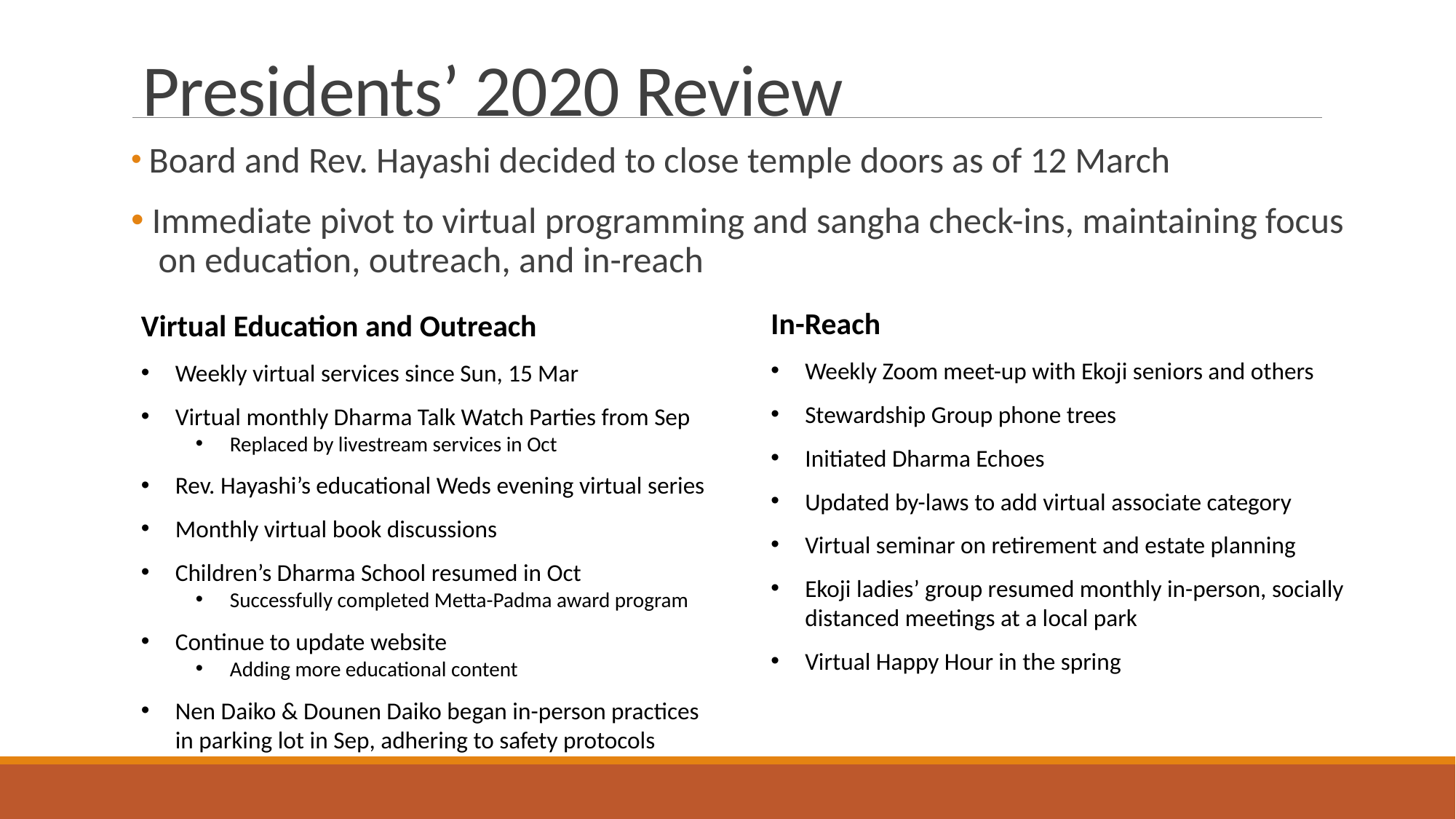

# Presidents’ 2020 Review
 Board and Rev. Hayashi decided to close temple doors as of 12 March
 Immediate pivot to virtual programming and sangha check-ins, maintaining focus
  on education, outreach, and in-reach

In-Reach

Weekly Zoom meet-up with Ekoji seniors and others

Stewardship Group phone trees

Initiated Dharma Echoes

Updated by-laws to add virtual associate category

Virtual seminar on retirement and estate planning

Ekoji ladies’ group resumed monthly in-person, socially distanced meetings at a local park

Virtual Happy Hour in the spring

Virtual Education and Outreach

Weekly virtual services since Sun, 15 Mar

Virtual monthly Dharma Talk Watch Parties from Sep
Replaced by livestream services in Oct

Rev. Hayashi’s educational Weds evening virtual series

Monthly virtual book discussions

Children’s Dharma School resumed in Oct
Successfully completed Metta-Padma award program

Continue to update website
Adding more educational content

Nen Daiko & Dounen Daiko began in-person practices in parking lot in Sep, adhering to safety protocols